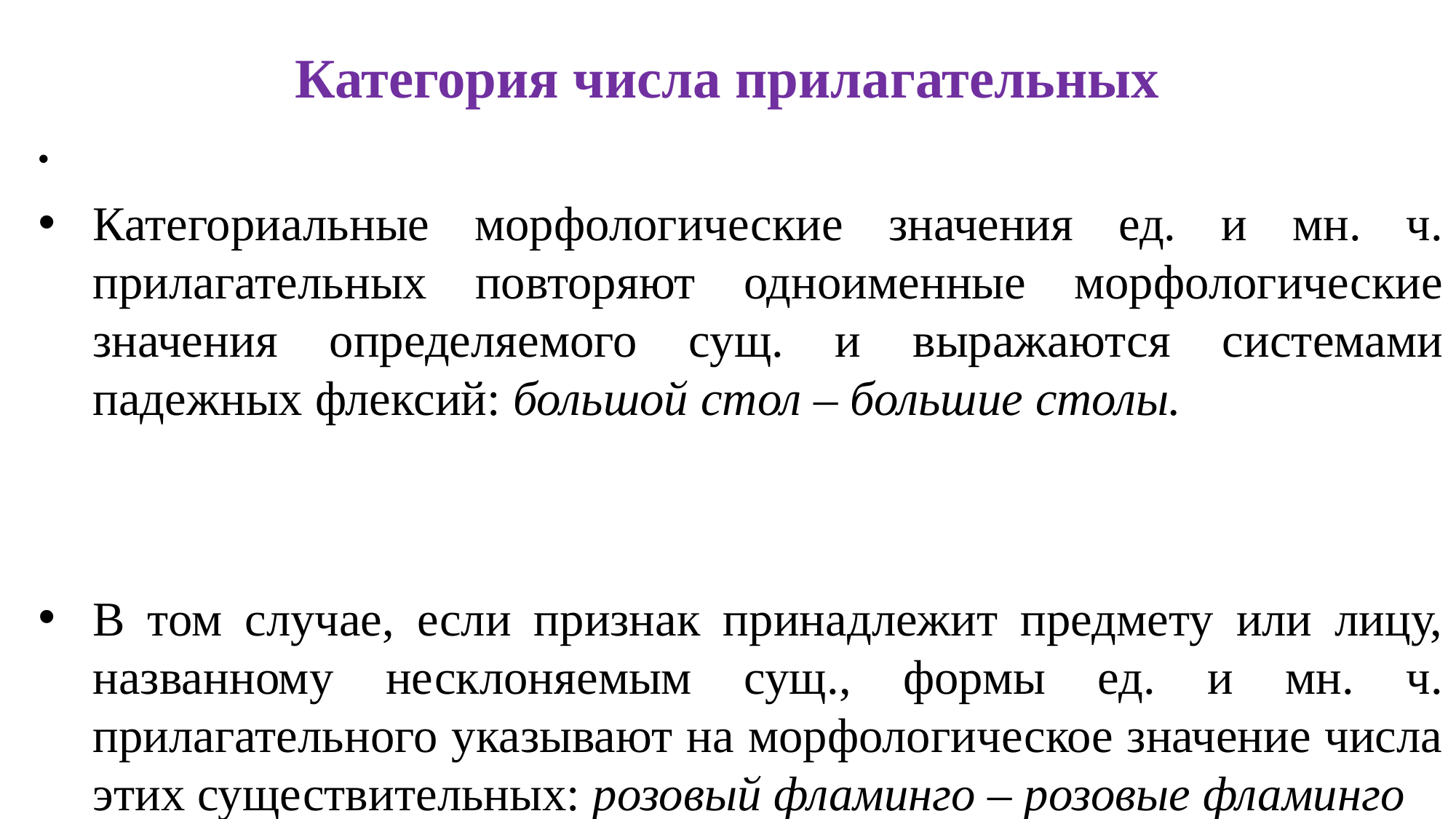

# Категория числа прилагательных

Категориальные морфологические значения ед. и мн. ч. прилагательных повторяют одноименные морфологические значения определяемого сущ. и выражаются системами падежных флексий: большой стол – большие столы.

В том случае, если признак принадлежит предмету или лицу, названному несклоняемым сущ., формы ед. и мн. ч. прилагательного указывают на морфологическое значение числа этих существительных: розовый фламинго – розовые фламинго